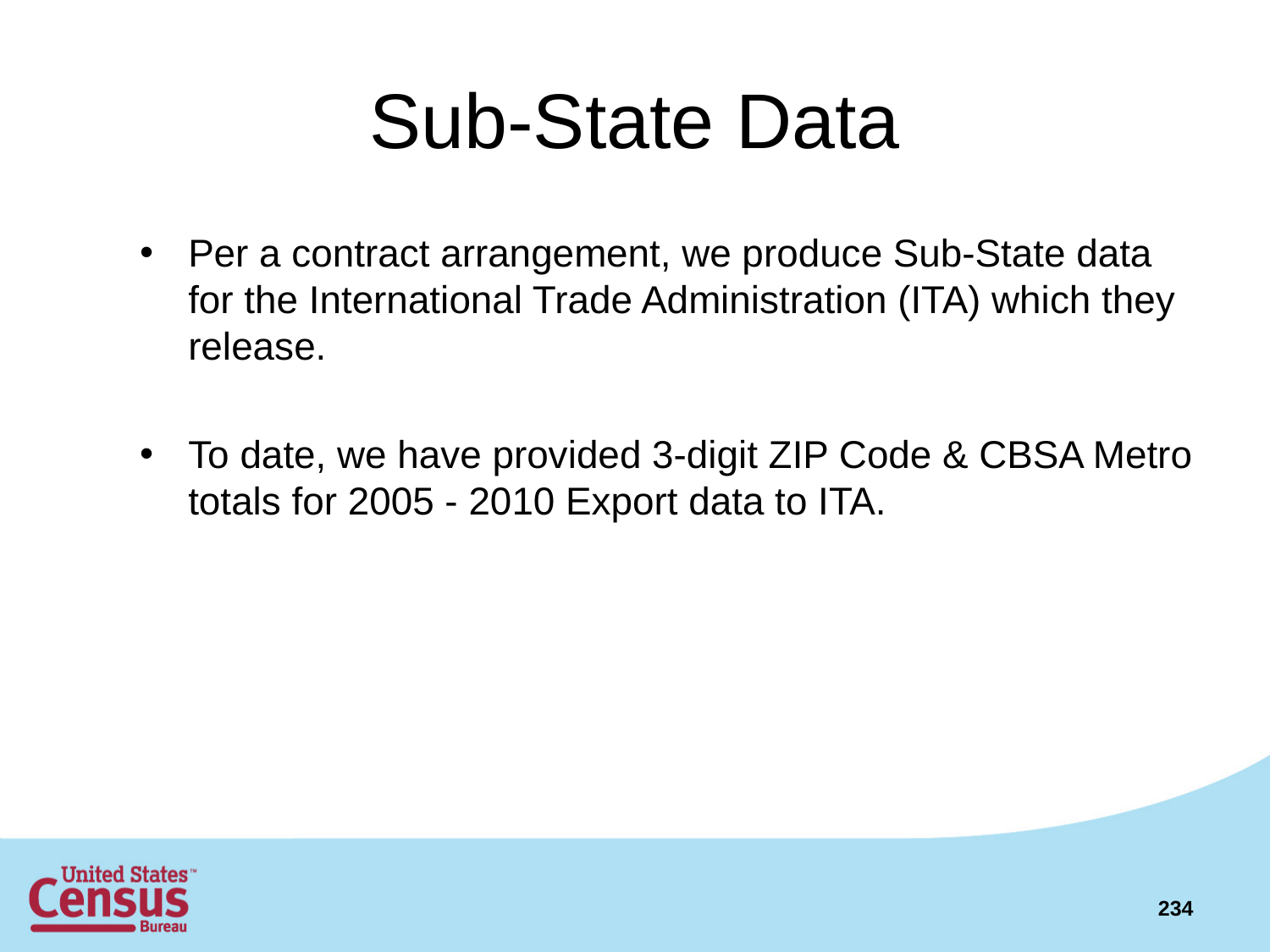

# Sub-State Data
Per a contract arrangement, we produce Sub-State data for the International Trade Administration (ITA) which they release.

To date, we have provided 3-digit ZIP Code & CBSA Metro totals for 2005 - 2010 Export data to ITA.

234